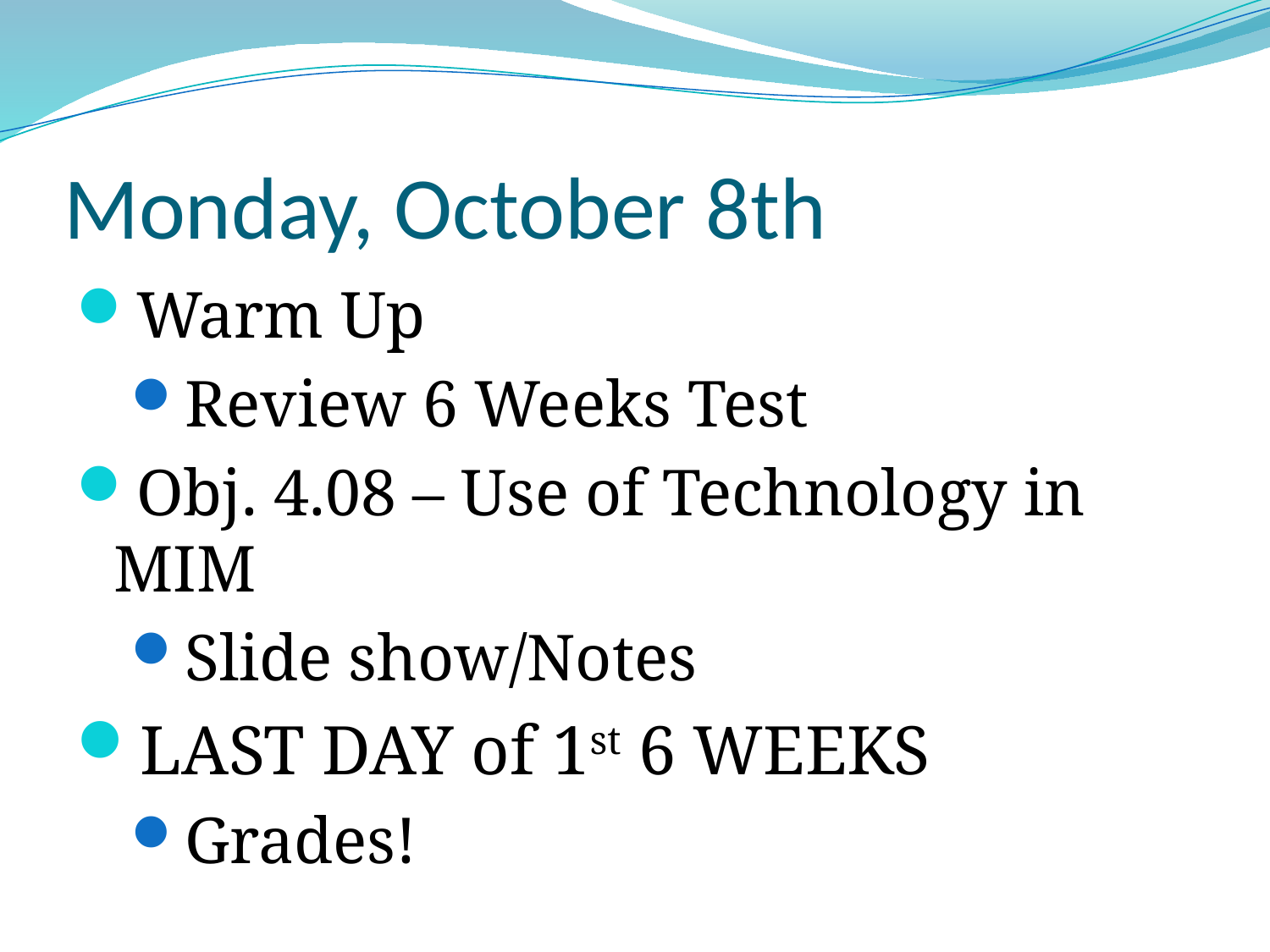

# Monday, October 8th
Warm Up
Review 6 Weeks Test
Obj. 4.08 – Use of Technology in MIM
Slide show/Notes
LAST DAY of 1st 6 WEEKS
Grades!